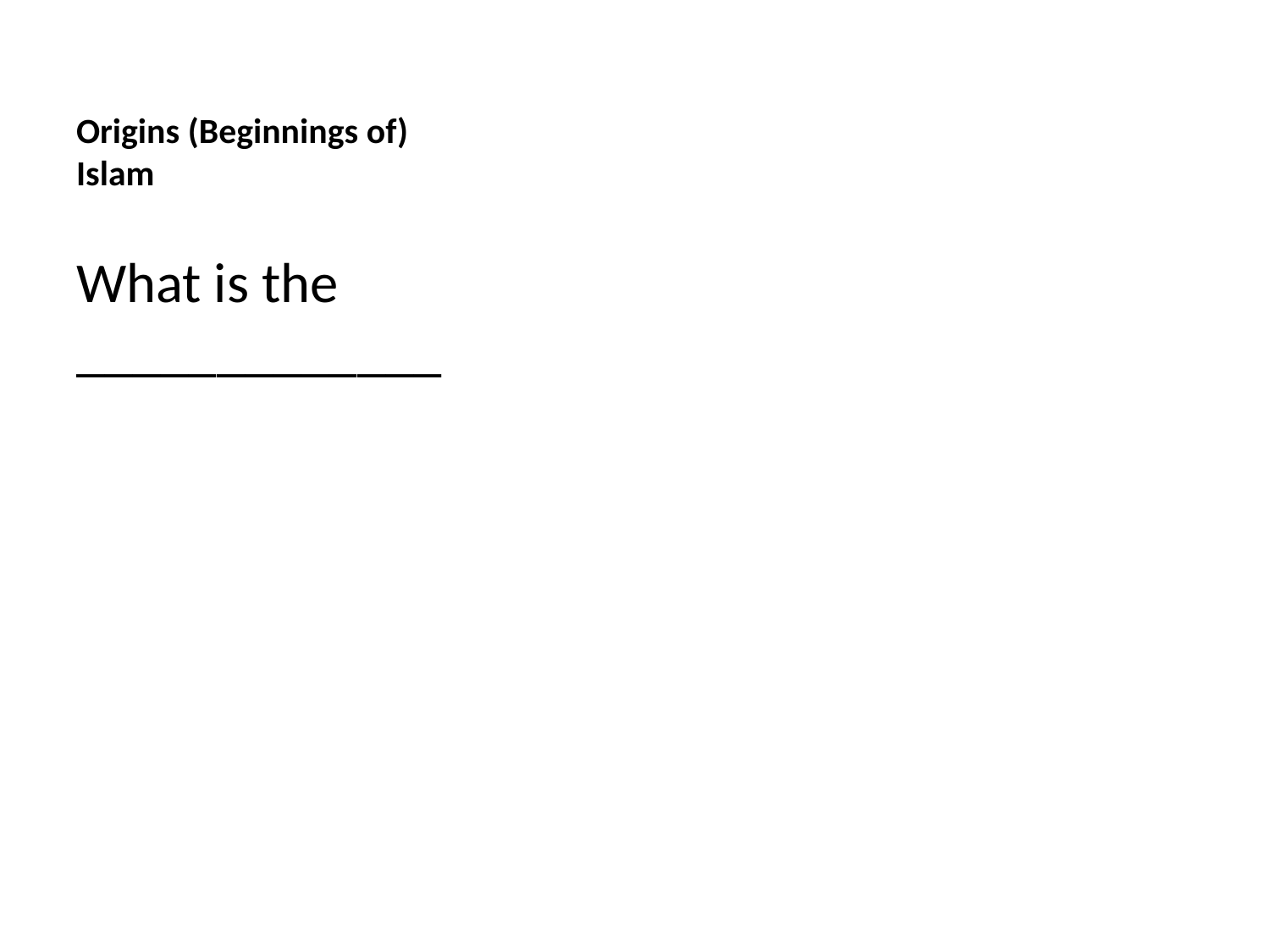

# Origins (Beginnings of) Islam

What is the _____________